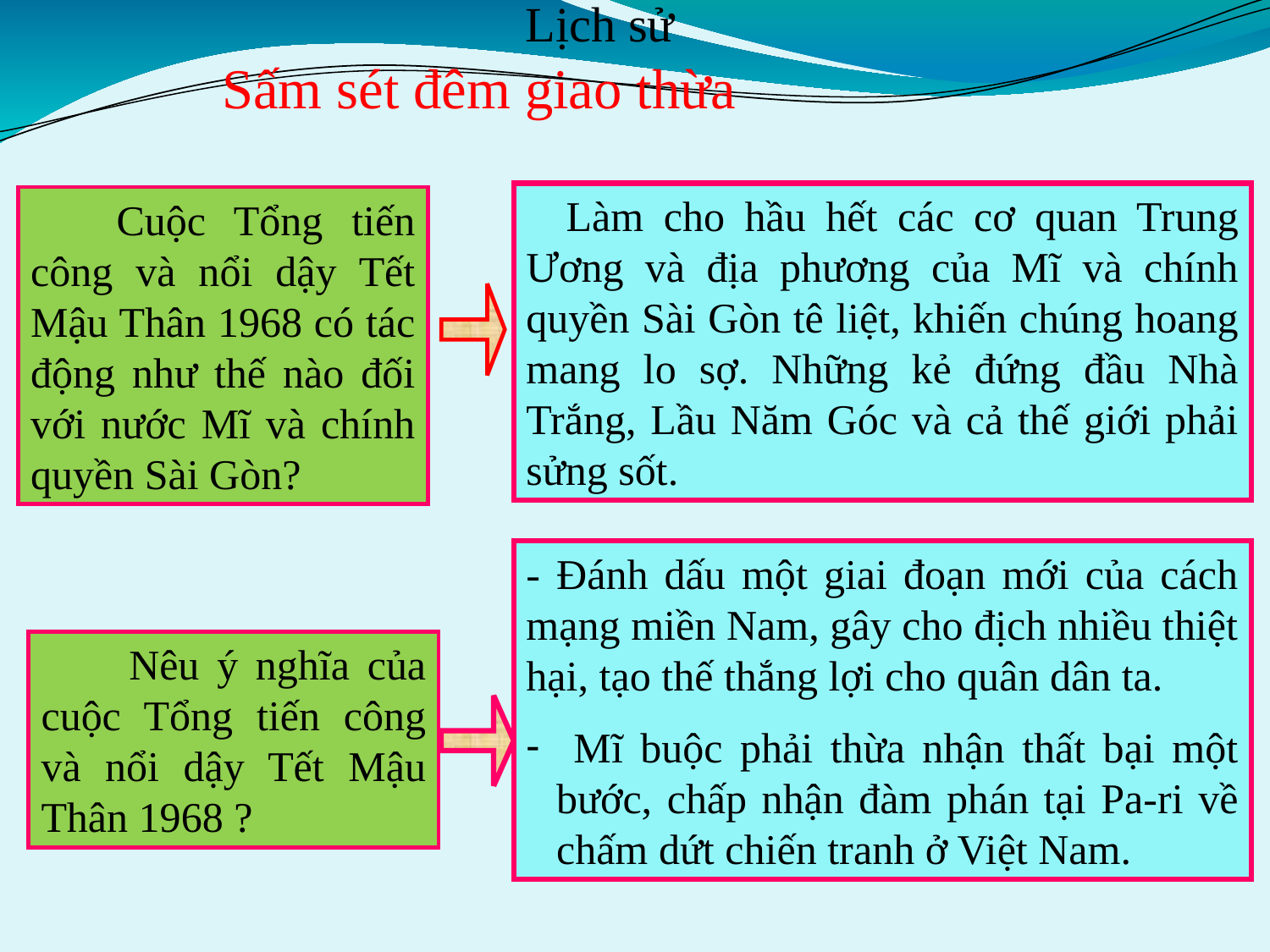

Lịch sử
Sấm sét đêm giao thừa
  Làm cho hầu hết các cơ quan Trung Ương và địa phương của Mĩ và chính quyền Sài Gòn tê liệt, khiến chúng hoang mang lo sợ. Những kẻ đứng đầu Nhà Trắng, Lầu Năm Góc và cả thế giới phải sửng sốt.
   Cuộc Tổng tiến công và nổi dậy Tết Mậu Thân 1968 có tác động như thế nào đối với nước Mĩ và chính quyền Sài Gòn?

- Đánh dấu một giai đoạn mới của cách mạng miền Nam, gây cho địch nhiều thiệt hại, tạo thế thắng lợi cho quân dân ta.
 Mĩ buộc phải thừa nhận thất bại một bước, chấp nhận đàm phán tại Pa-ri về chấm dứt chiến tranh ở Việt Nam.
     Nêu ý nghĩa của cuộc Tổng tiến công và nổi dậy Tết Mậu Thân 1968 ?